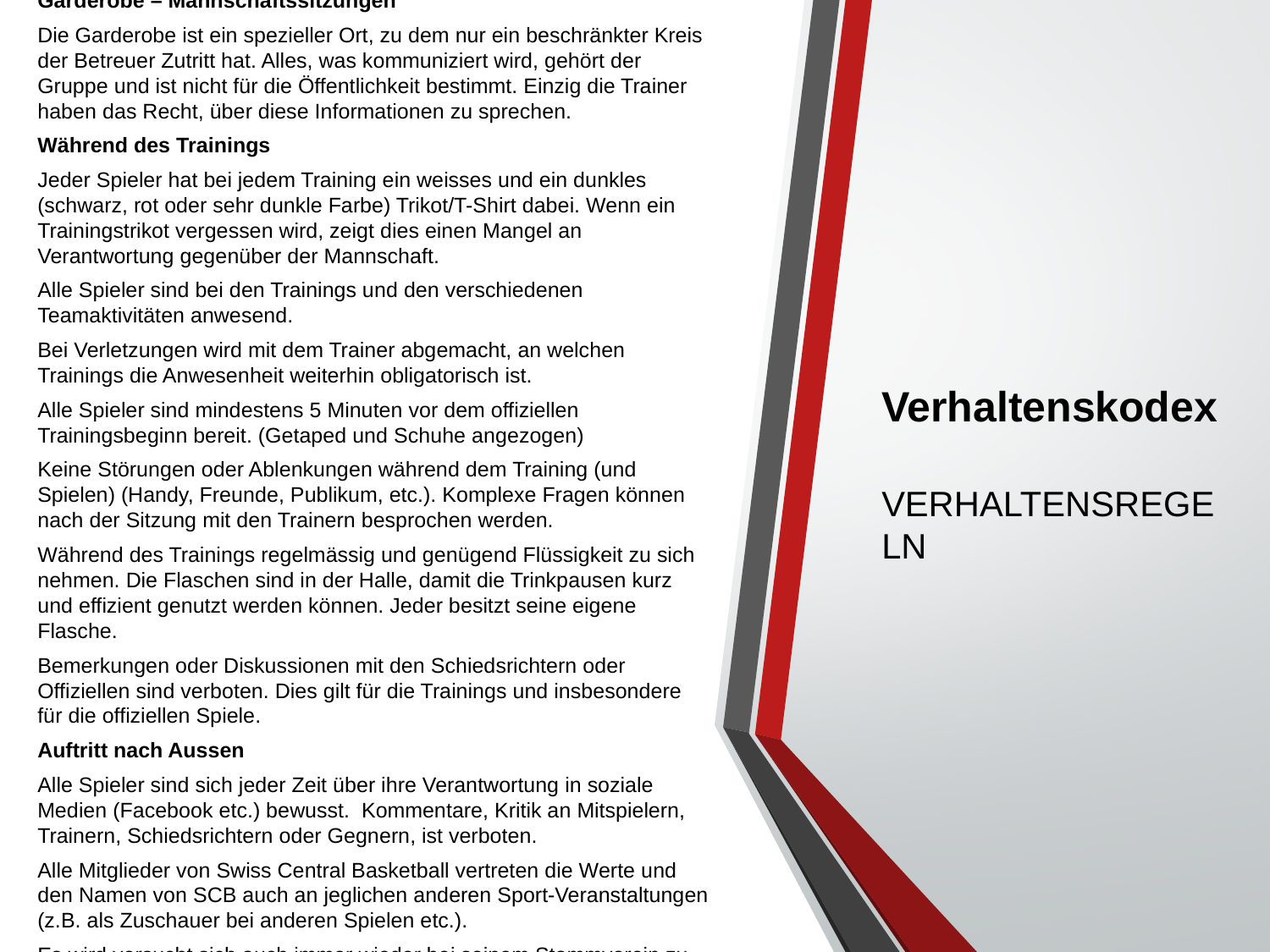

Garderobe – Mannschaftssitzungen
Die Garderobe ist ein spezieller Ort, zu dem nur ein beschränkter Kreis der Betreuer Zutritt hat. Alles, was kommuniziert wird, gehört der Gruppe und ist nicht für die Öffentlichkeit bestimmt. Einzig die Trainer haben das Recht, über diese Informationen zu sprechen.
Während des Trainings
Jeder Spieler hat bei jedem Training ein weisses und ein dunkles (schwarz, rot oder sehr dunkle Farbe) Trikot/T-Shirt dabei. Wenn ein Trainingstrikot vergessen wird, zeigt dies einen Mangel an Verantwortung gegenüber der Mannschaft.
Alle Spieler sind bei den Trainings und den verschiedenen Teamaktivitäten anwesend.
Bei Verletzungen wird mit dem Trainer abgemacht, an welchen Trainings die Anwesenheit weiterhin obligatorisch ist.
Alle Spieler sind mindestens 5 Minuten vor dem offiziellen Trainingsbeginn bereit. (Getaped und Schuhe angezogen)
Keine Störungen oder Ablenkungen während dem Training (und Spielen) (Handy, Freunde, Publikum, etc.). Komplexe Fragen können nach der Sitzung mit den Trainern besprochen werden.
Während des Trainings regelmässig und genügend Flüssigkeit zu sich nehmen. Die Flaschen sind in der Halle, damit die Trinkpausen kurz und effizient genutzt werden können. Jeder besitzt seine eigene Flasche.
Bemerkungen oder Diskussionen mit den Schiedsrichtern oder Offiziellen sind verboten. Dies gilt für die Trainings und insbesondere für die offiziellen Spiele.
Auftritt nach Aussen
Alle Spieler sind sich jeder Zeit über ihre Verantwortung in soziale Medien (Facebook etc.) bewusst.  Kommentare, Kritik an Mitspielern, Trainern, Schiedsrichtern oder Gegnern, ist verboten.
Alle Mitglieder von Swiss Central Basketball vertreten die Werte und den Namen von SCB auch an jeglichen anderen Sport-Veranstaltungen (z.B. als Zuschauer bei anderen Spielen etc.).
Es wird versucht sich auch immer wieder bei seinem Stammverein zu zeigen.

# Verhaltenskodex VERHALTENSREGELN